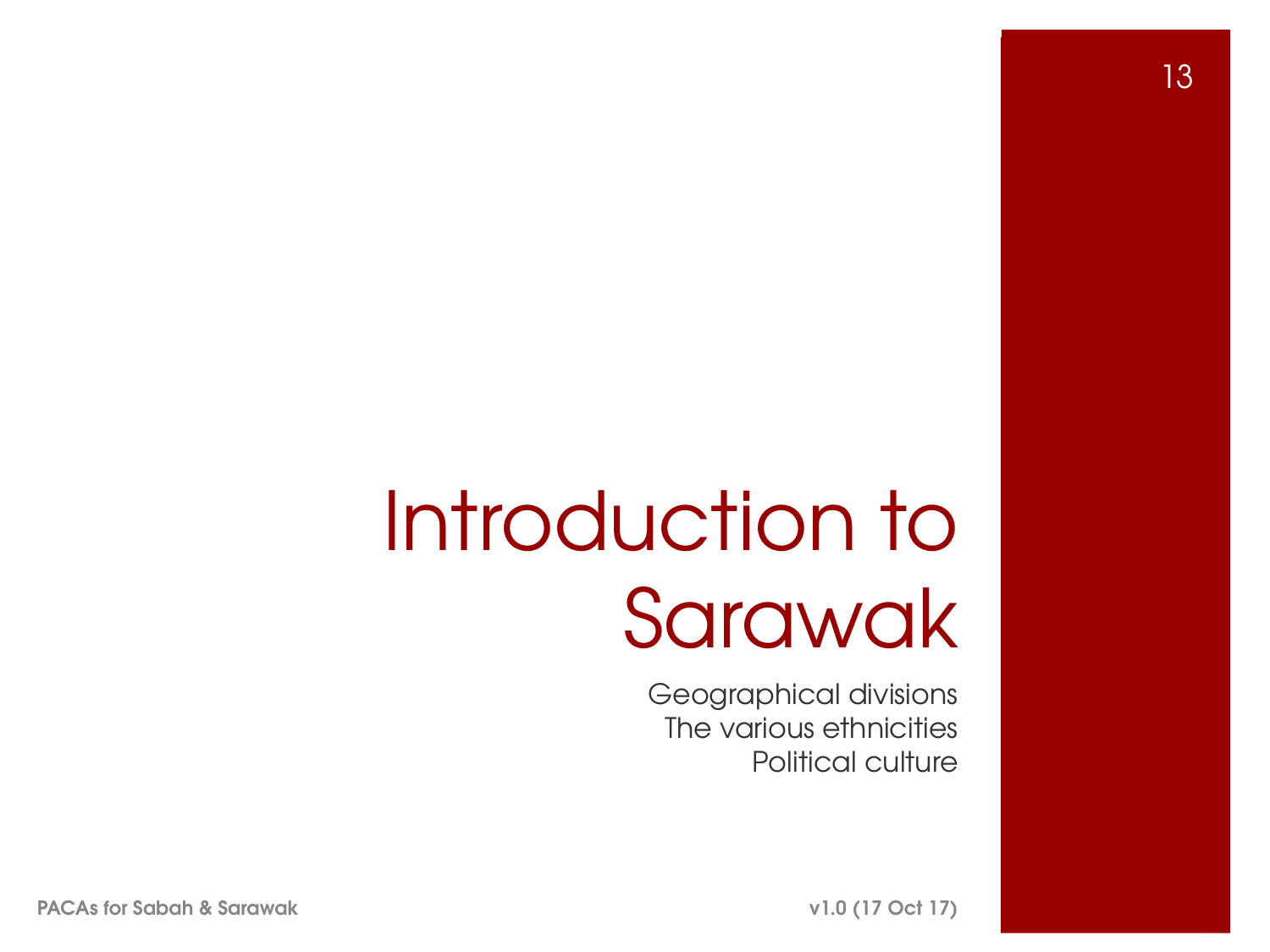

13
# Introduction to Sarawak
Geographical divisions
The various ethnicities
Political culture

PACAs for Sabah & Sarawak
v1.0 (17 Oct 17)